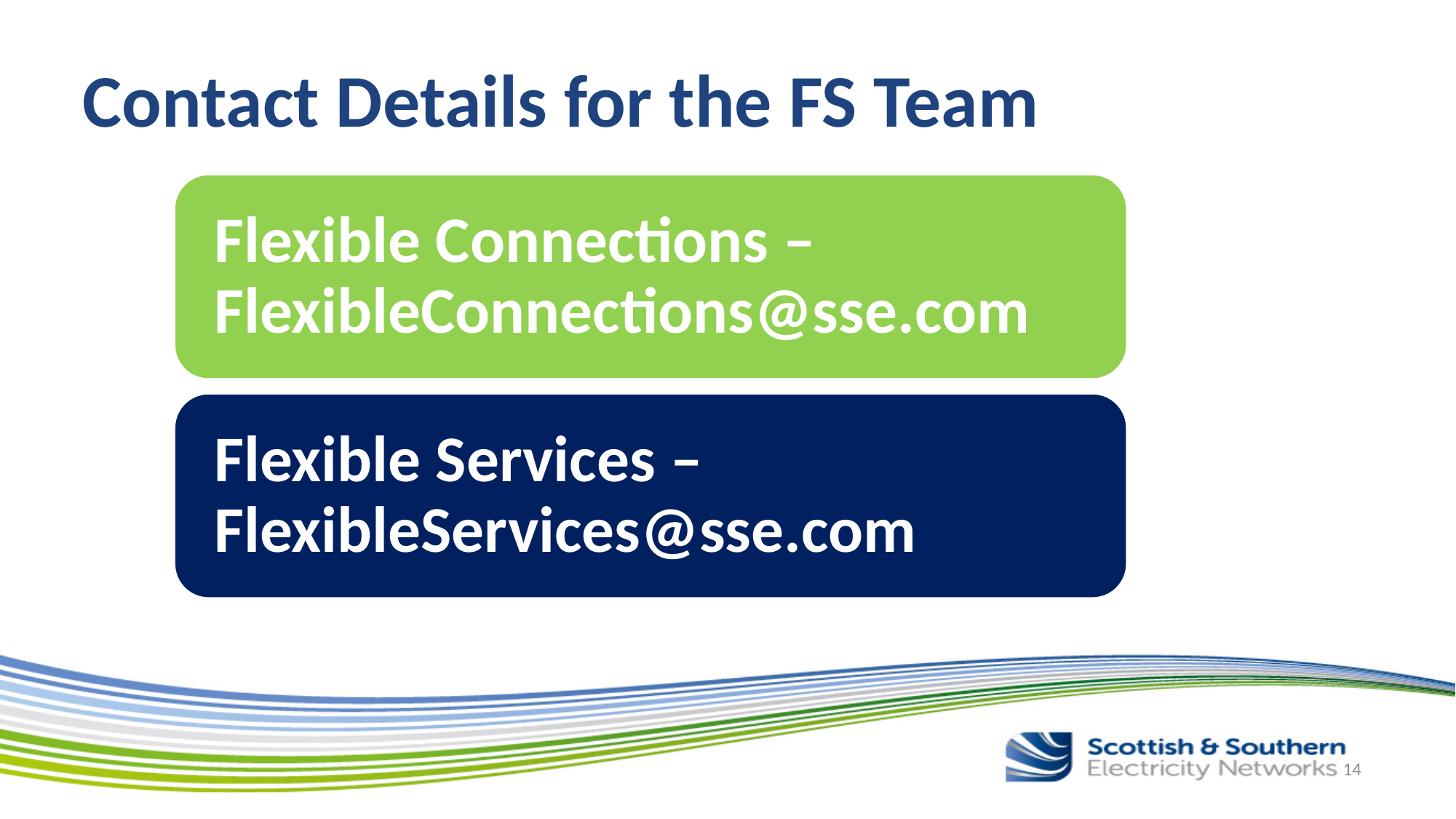

# Contact Details for the FS Team

Flexible Connections – FlexibleConnections@sse.com
Flexible Services – FlexibleServices@sse.com
14